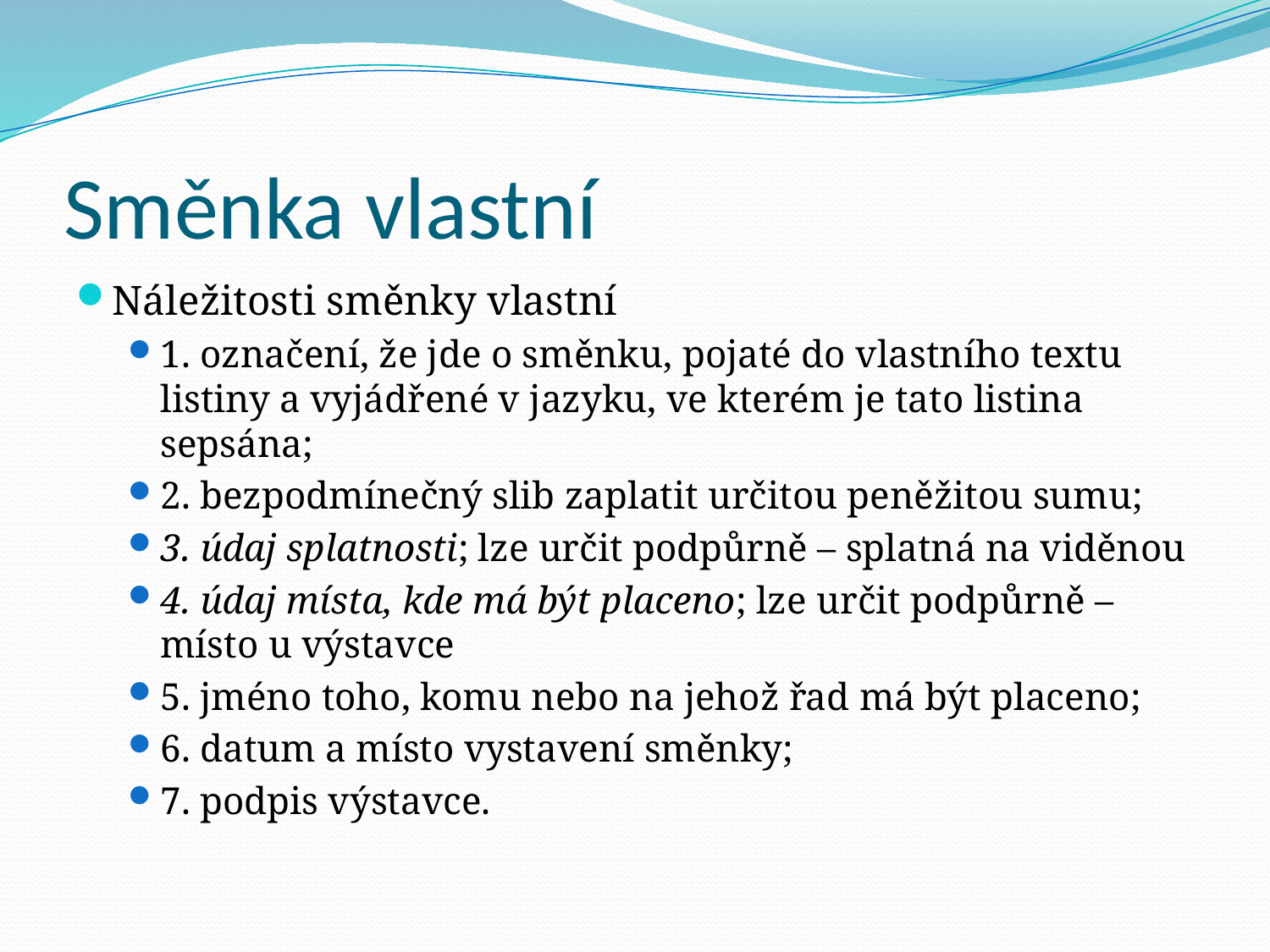

# Směnka vlastní
Náležitosti směnky vlastní
1. označení, že jde o směnku, pojaté do vlastního textu listiny a vyjádřené v jazyku, ve kterém je tato listina sepsána;
2. bezpodmínečný slib zaplatit určitou peněžitou sumu;
3. údaj splatnosti; lze určit podpůrně – splatná na viděnou
4. údaj místa, kde má být placeno; lze určit podpůrně – místo u výstavce
5. jméno toho, komu nebo na jehož řad má být placeno;
6. datum a místo vystavení směnky;
7. podpis výstavce.